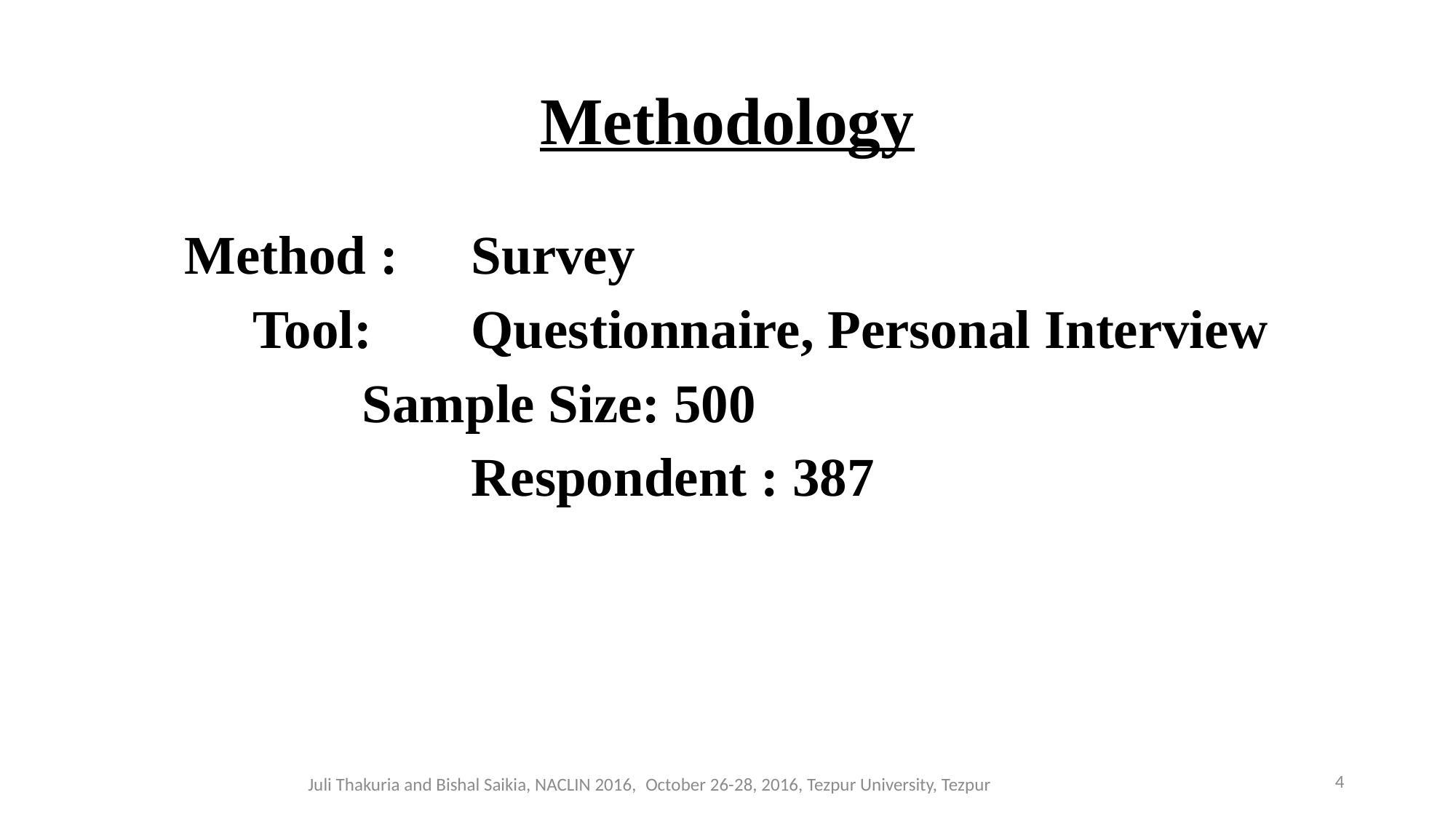

# Methodology
   Method :	Survey
	Tool:	Questionnaire, Personal Interview
		Sample Size: 500
			Respondent : 387

4
Juli Thakuria and Bishal Saikia, NACLIN 2016,  October 26-28, 2016, Tezpur University, Tezpur